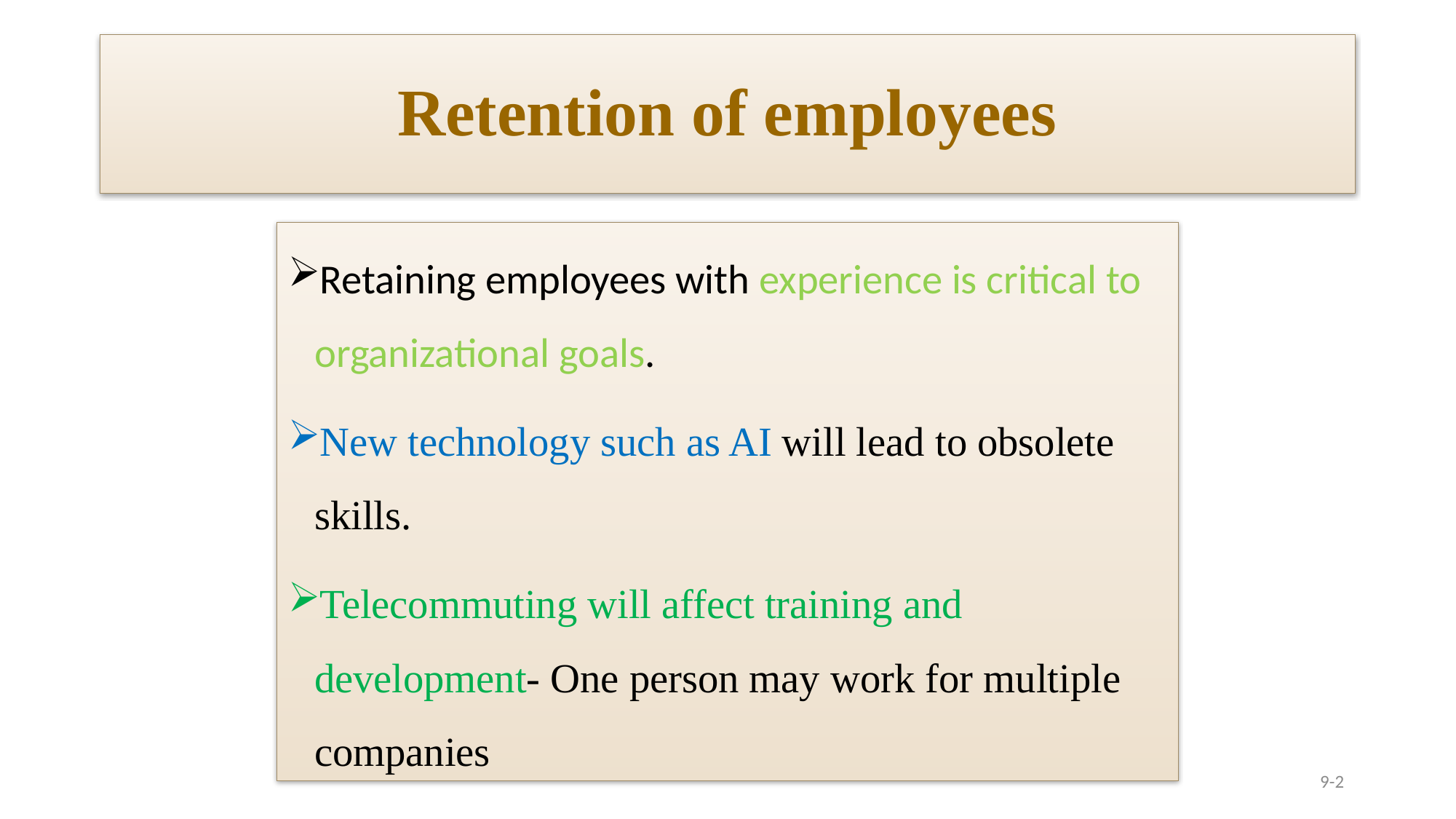

# Retention of employees
Retaining employees with experience is critical to organizational goals.
New technology such as AI will lead to obsolete skills.
Telecommuting will affect training and development- One person may work for multiple companies
9-2